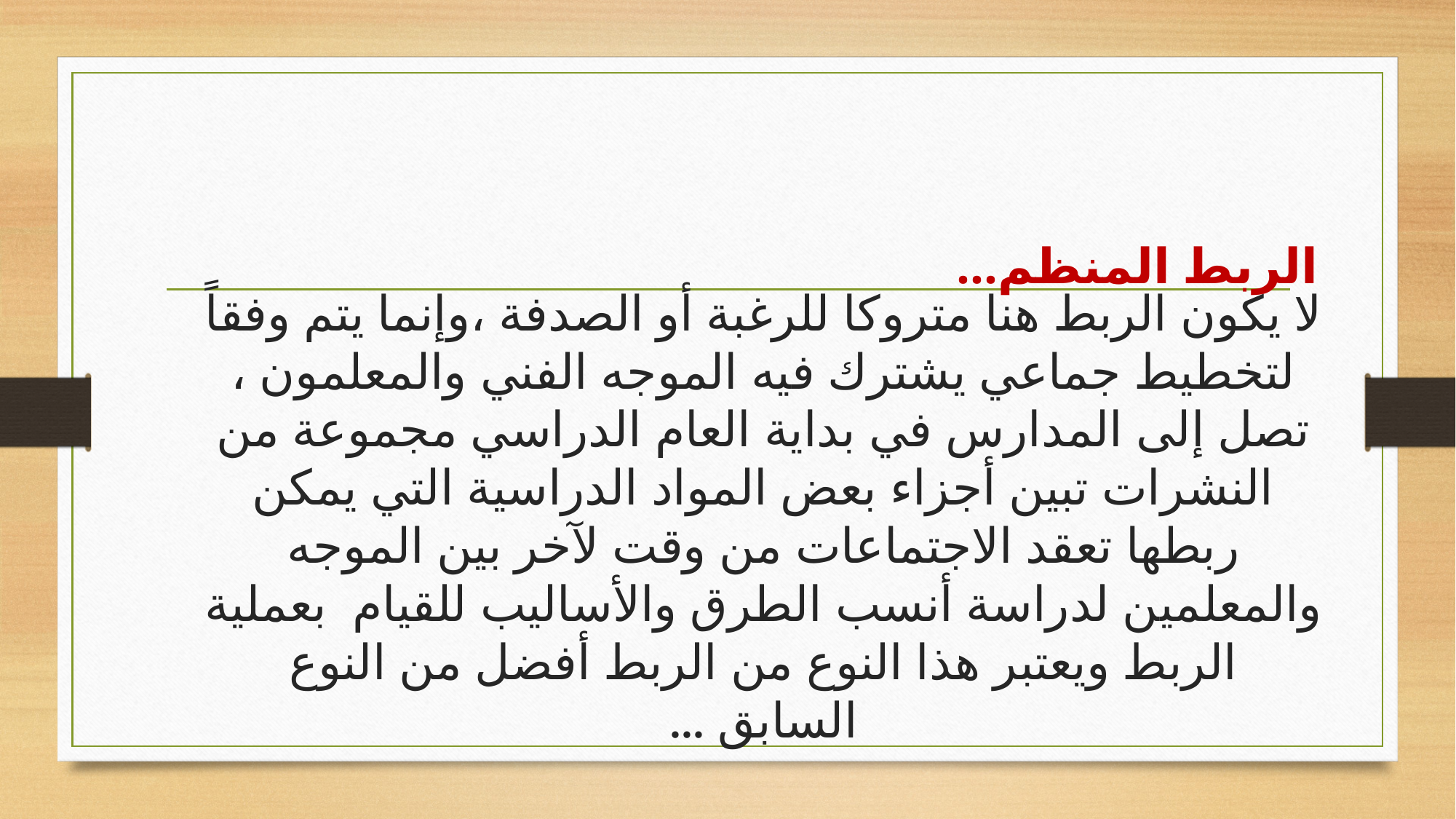

الربط المنظم...
# لا يكون الربط هنا متروكا للرغبة أو الصدفة ،وإنما يتم وفقاً لتخطيط جماعي يشترك فيه الموجه الفني والمعلمون ، تصل إلى المدارس في بداية العام الدراسي مجموعة من النشرات تبين أجزاء بعض المواد الدراسية التي يمكن ربطها تعقد الاجتماعات من وقت لآخر بين الموجه والمعلمين لدراسة أنسب الطرق والأساليب للقيام  بعملية الربط ويعتبر هذا النوع من الربط أفضل من النوع السابق ...